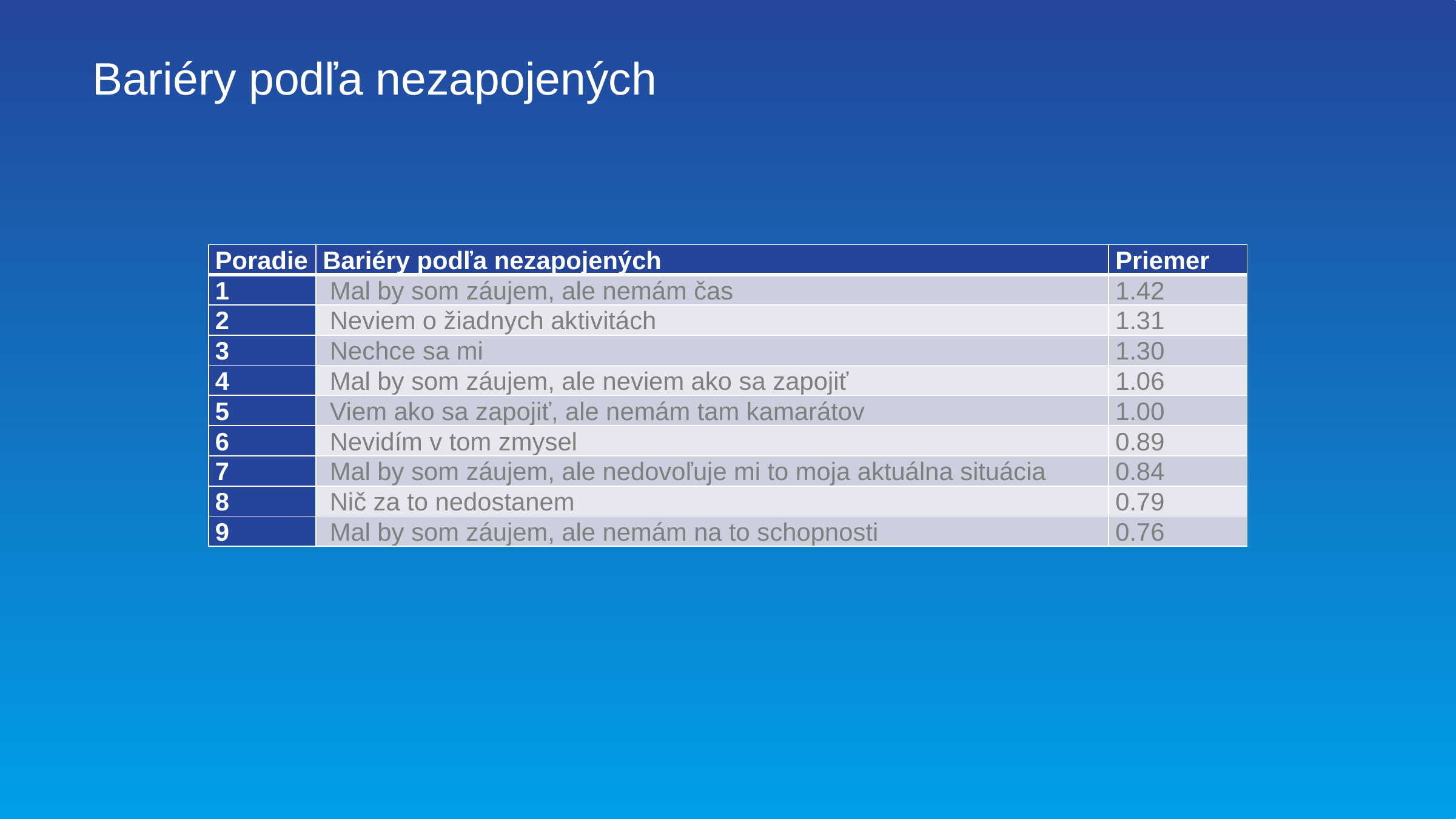

# Bariéry podľa nezapojených

| Poradie | Bariéry podľa nezapojených | Priemer |
| --- | --- | --- |
| 1 | Mal by som záujem, ale nemám čas | 1.42 |
| 2 | Neviem o žiadnych aktivitách | 1.31 |
| 3 | Nechce sa mi | 1.30 |
| 4 | Mal by som záujem, ale neviem ako sa zapojiť | 1.06 |
| 5 | Viem ako sa zapojiť, ale nemám tam kamarátov | 1.00 |
| 6 | Nevidím v tom zmysel | 0.89 |
| 7 | Mal by som záujem, ale nedovoľuje mi to moja aktuálna situácia | 0.84 |
| 8 | Nič za to nedostanem | 0.79 |
| 9 | Mal by som záujem, ale nemám na to schopnosti | 0.76 |